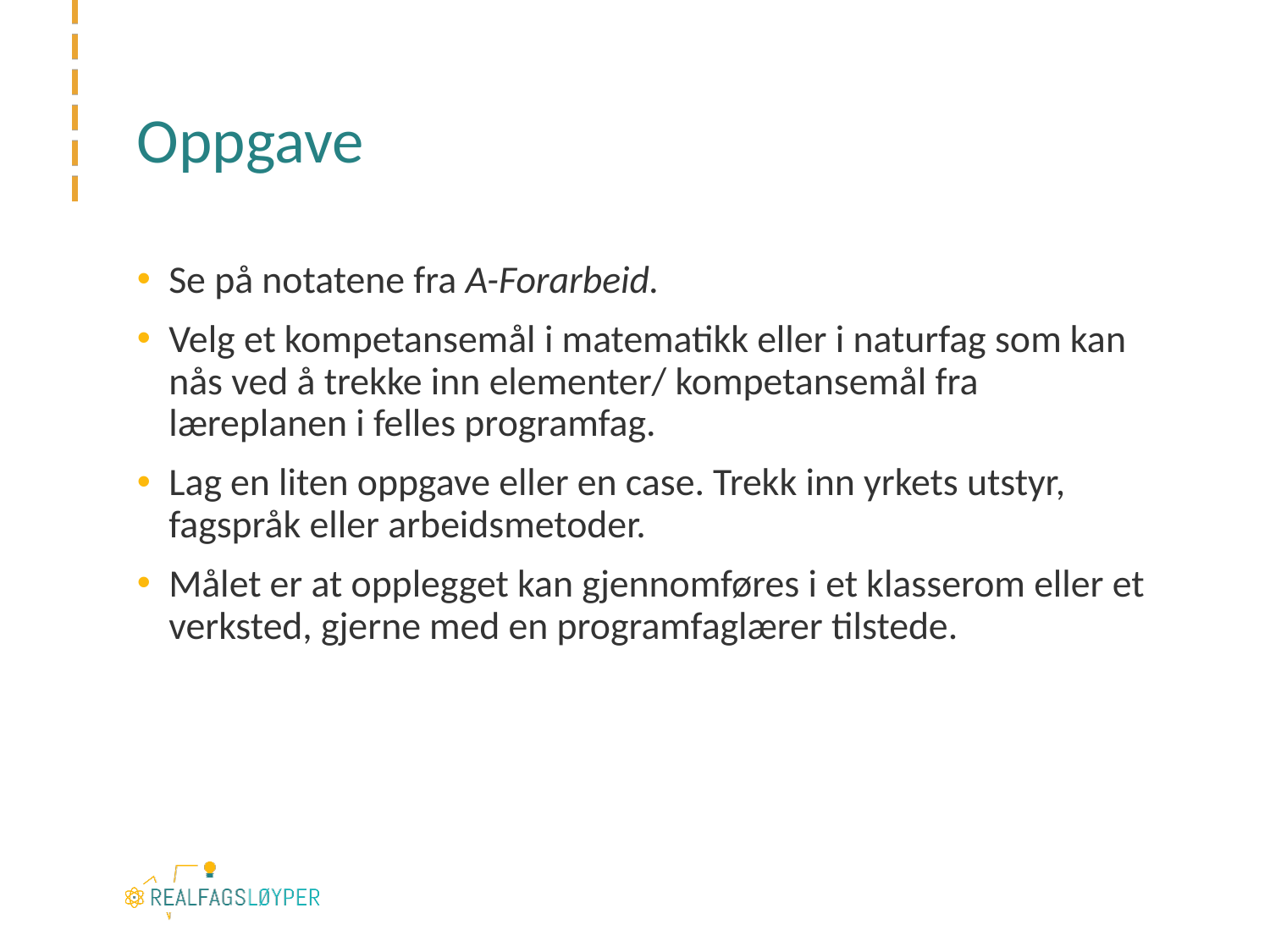

# Oppgave
Se på notatene fra A-Forarbeid.
Velg et kompetansemål i matematikk eller i naturfag som kan nås ved å trekke inn elementer/ kompetansemål fra læreplanen i felles programfag.
Lag en liten oppgave eller en case. Trekk inn yrkets utstyr, fagspråk eller arbeidsmetoder.
Målet er at opplegget kan gjennomføres i et klasserom eller et verksted, gjerne med en programfaglærer tilstede.